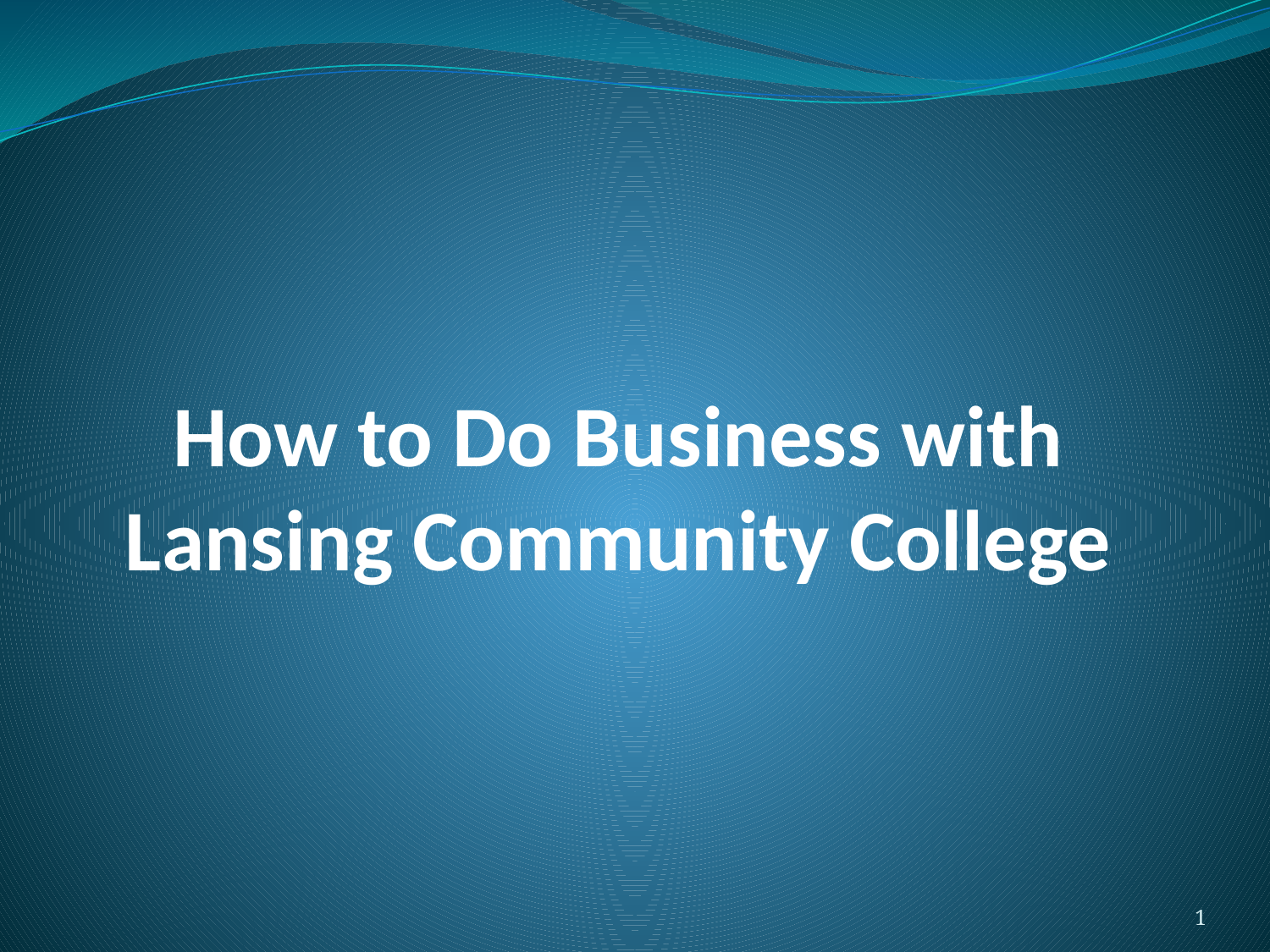

# How to Do Business with Lansing Community College

1